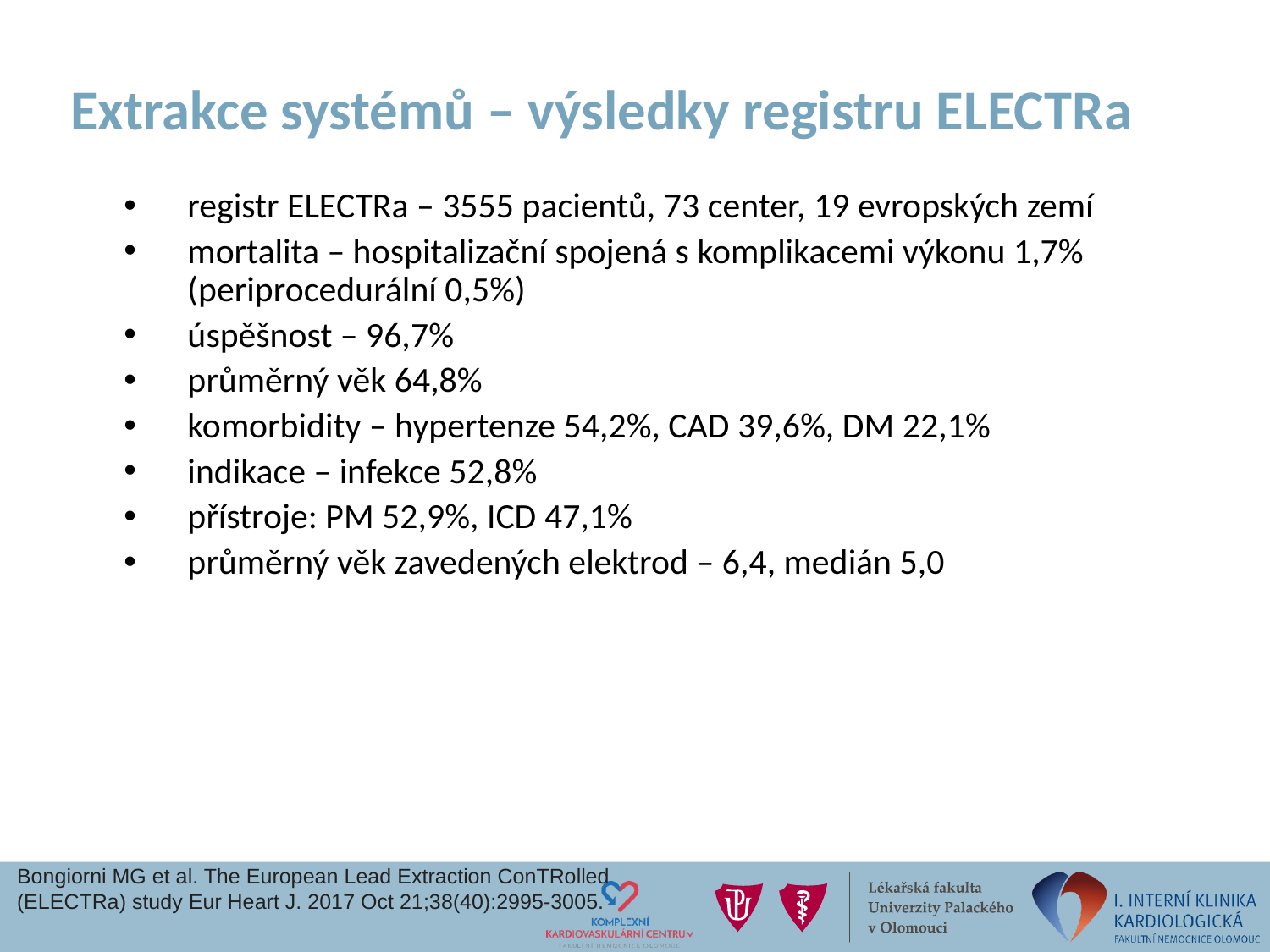

# Extrakce systémů – výsledky registru ELECTRa
registr ELECTRa – 3555 pacientů, 73 center, 19 evropských zemí
mortalita – hospitalizační spojená s komplikacemi výkonu 1,7% (periprocedurální 0,5%)
úspěšnost – 96,7%
průměrný věk 64,8%
komorbidity – hypertenze 54,2%, CAD 39,6%, DM 22,1%
indikace – infekce 52,8%
přístroje: PM 52,9%, ICD 47,1%
průměrný věk zavedených elektrod – 6,4, medián 5,0

Bongiorni MG et al. The European Lead Extraction ConTRolled (ELECTRa) study Eur Heart J. 2017 Oct 21;38(40):2995-3005.